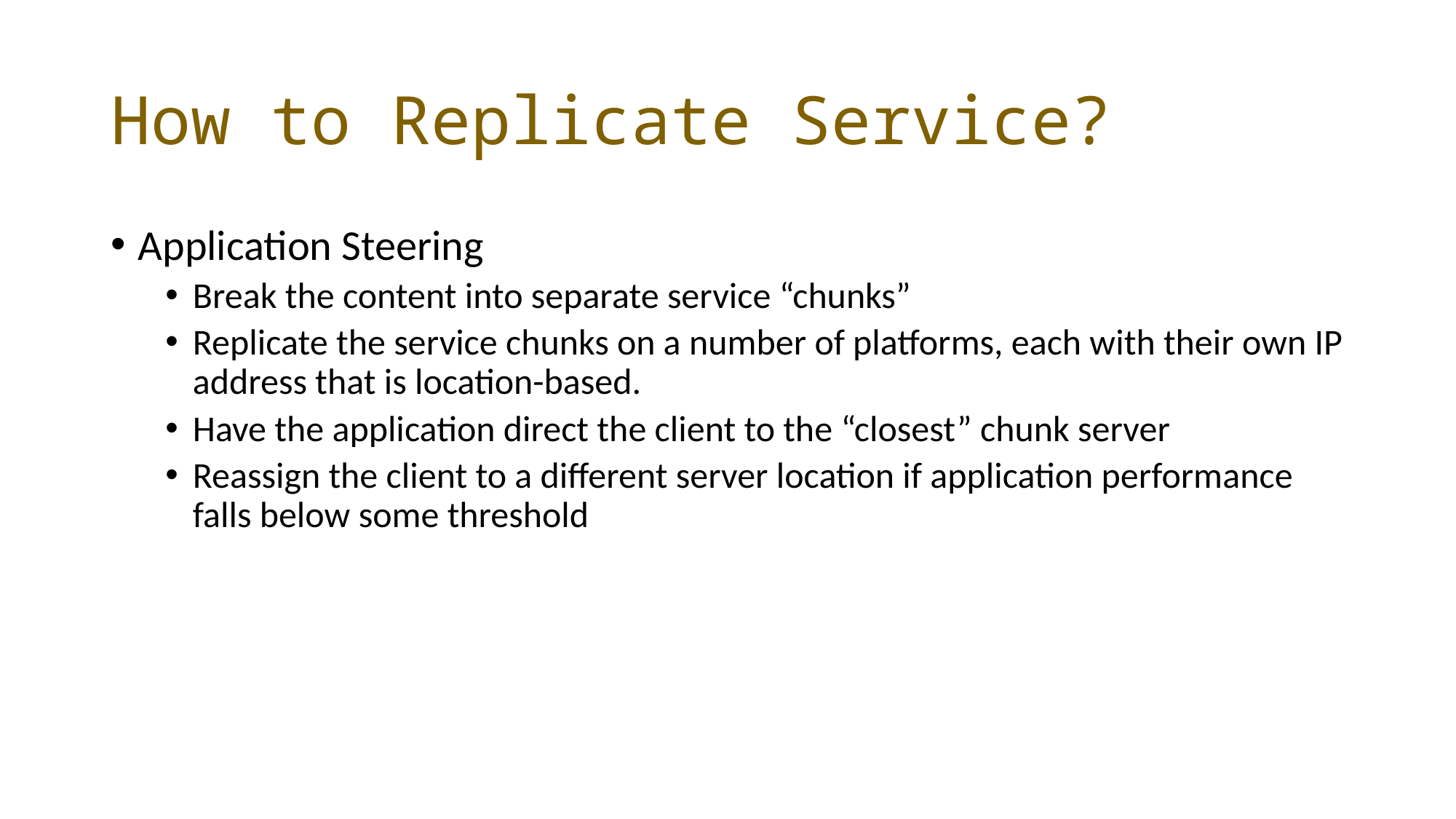

# How to Replicate Service?
Application Steering
Break the content into separate service “chunks”
Replicate the service chunks on a number of platforms, each with their own IP address that is location-based.
Have the application direct the client to the “closest” chunk server
Reassign the client to a different server location if application performance falls below some threshold